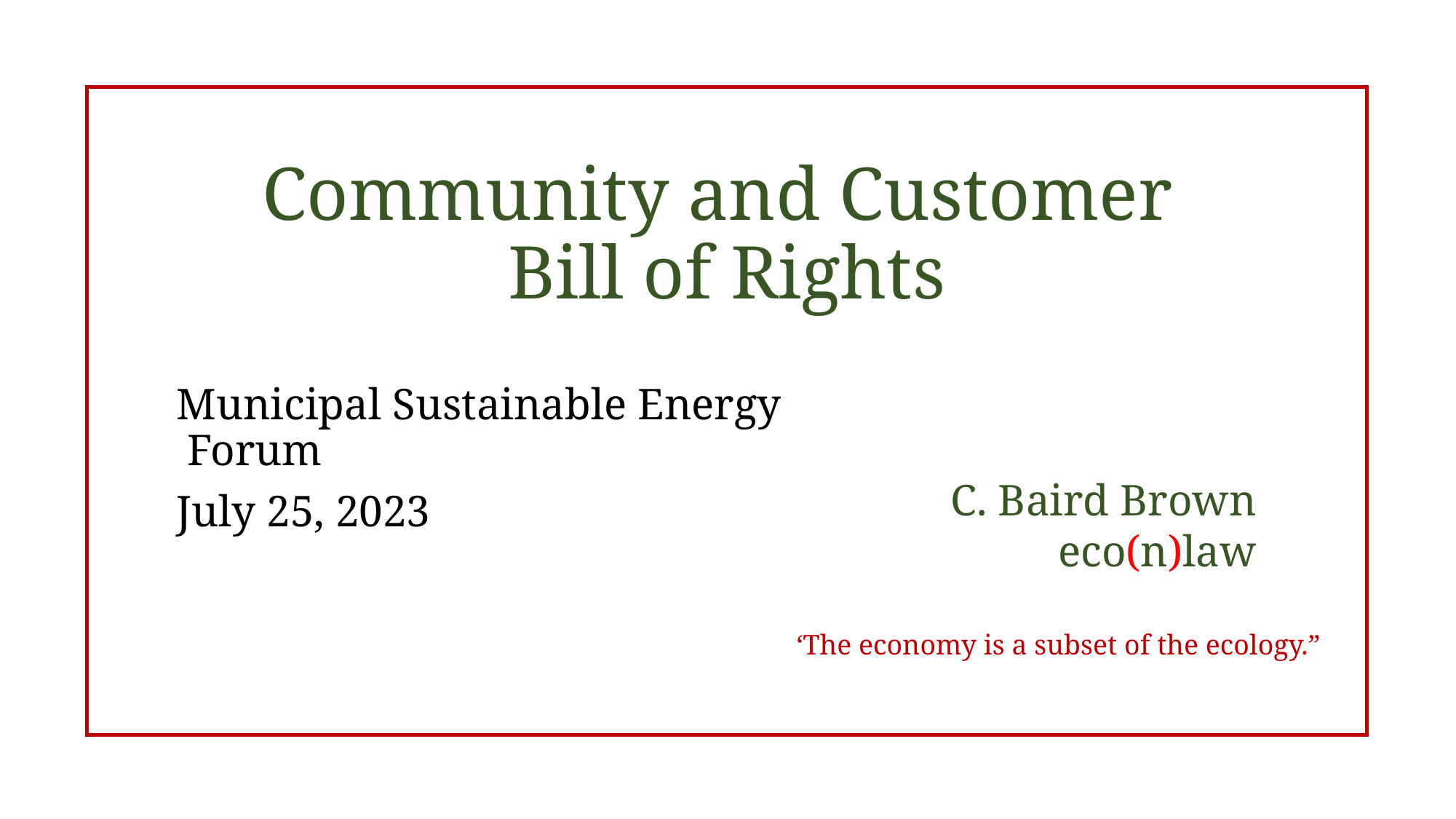

# Community and Customer Bill of Rights
Municipal Sustainable Energy  Forum
July 25, 2023
C. Baird Brown
eco(n)law
‘The economy is a subset of the ecology.”